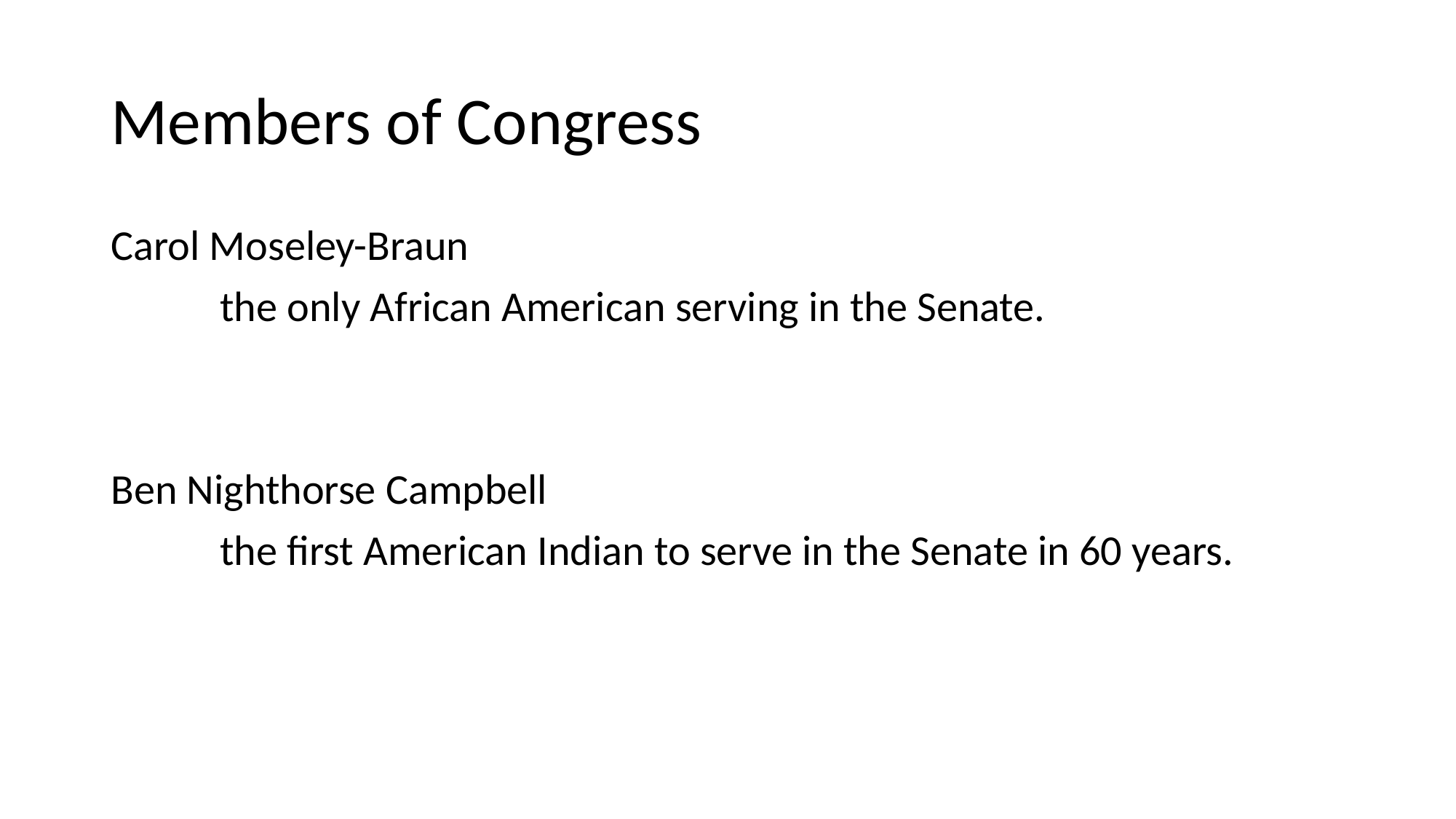

# Members of Congress
Carol Moseley-Braun
	the only African American serving in the Senate.

Ben Nighthorse Campbell
	the first American Indian to serve in the Senate in 60 years.